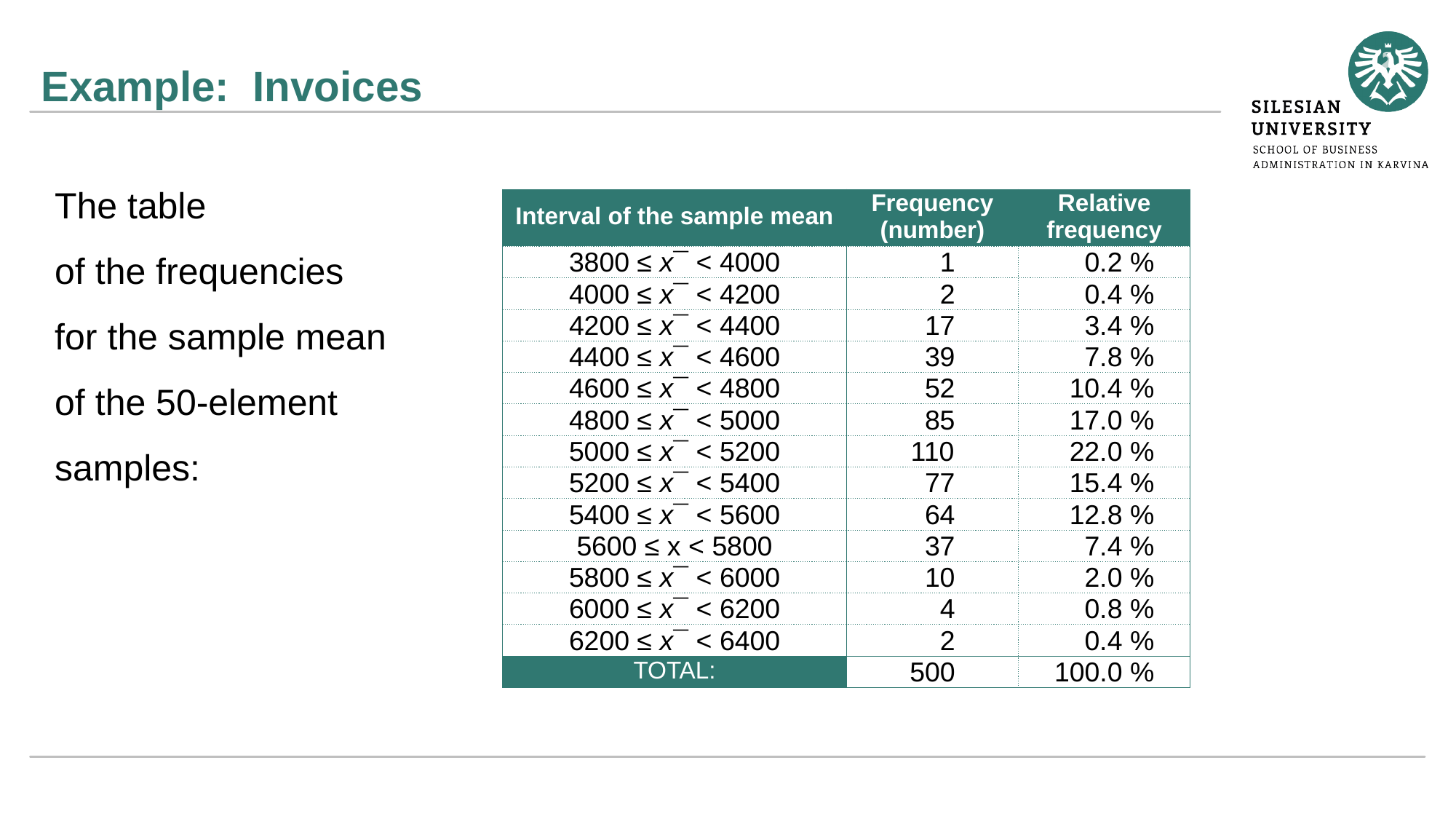

# Example:  Invoices
The table
of the frequencies
for the sample mean
of the 50-element
samples:
| Interval of the sample mean | Frequency (number) | Relative frequency |
| --- | --- | --- |
| 3800 ≤ x¯ < 4000 | 1 | 0.2 % |
| 4000 ≤ x¯ < 4200 | 2 | 0.4 % |
| 4200 ≤ x¯ < 4400 | 17 | 3.4 % |
| 4400 ≤ x¯ < 4600 | 39 | 7.8 % |
| 4600 ≤ x¯ < 4800 | 52 | 10.4 % |
| 4800 ≤ x¯ < 5000 | 85 | 17.0 % |
| 5000 ≤ x¯ < 5200 | 110 | 22.0 % |
| 5200 ≤ x¯ < 5400 | 77 | 15.4 % |
| 5400 ≤ x¯ < 5600 | 64 | 12.8 % |
| 5600 ≤ x < 5800 | 37 | 7.4 % |
| 5800 ≤ x¯ < 6000 | 10 | 2.0 % |
| 6000 ≤ x¯ < 6200 | 4 | 0.8 % |
| 6200 ≤ x¯ < 6400 | 2 | 0.4 % |
| TOTAL: | 500 | 100.0 % |